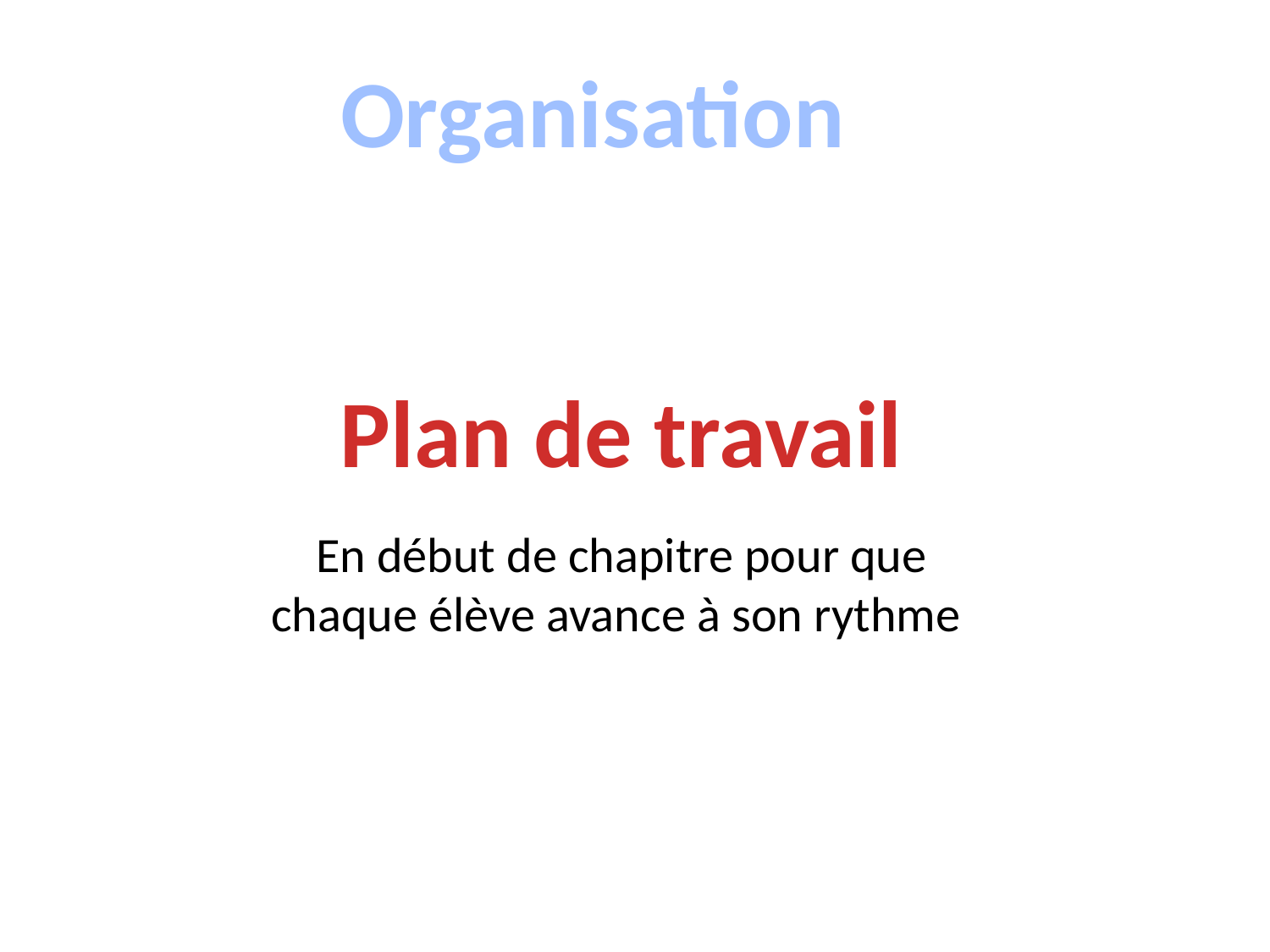

Organisation
Plan de travail
En début de chapitre pour que
chaque élève avance à son rythme